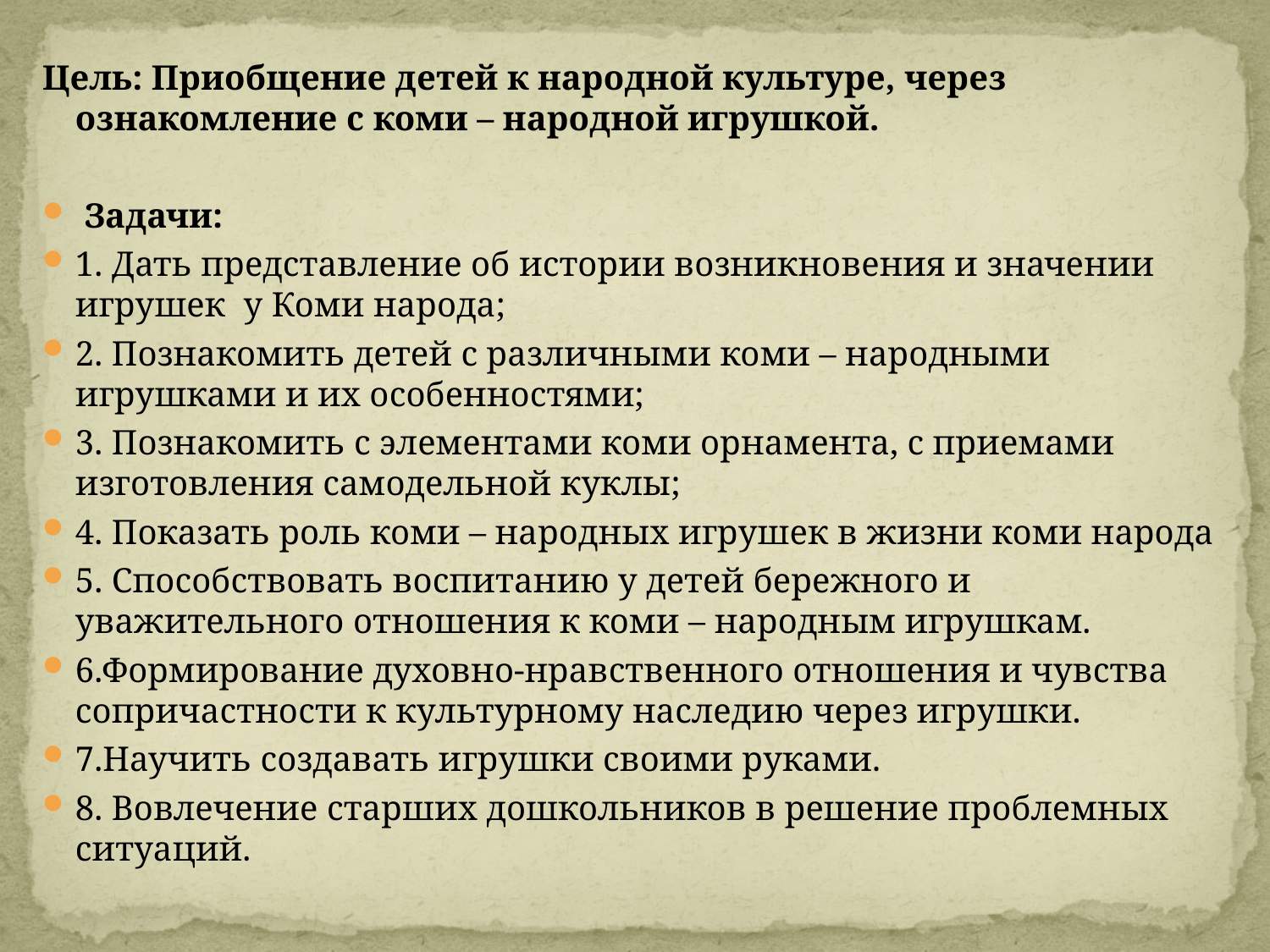

Цель: Приобщение детей к народной культуре, через ознакомление с коми – народной игрушкой.

 Задачи:
1. Дать представление об истории возникновения и значении игрушек  у Коми народа;
2. Познакомить детей с различными коми – народными игрушками и их особенностями;
3. Познакомить с элементами коми орнамента, с приемами изготовления самодельной куклы;
4. Показать роль коми – народных игрушек в жизни коми народа
5. Способствовать воспитанию у детей бережного и уважительного отношения к коми – народным игрушкам.
6.Формирование духовно-нравственного отношения и чувства сопричастности к культурному наследию через игрушки.
7.Научить создавать игрушки своими руками.
8. Вовлечение старших дошкольников в решение проблемных ситуаций.